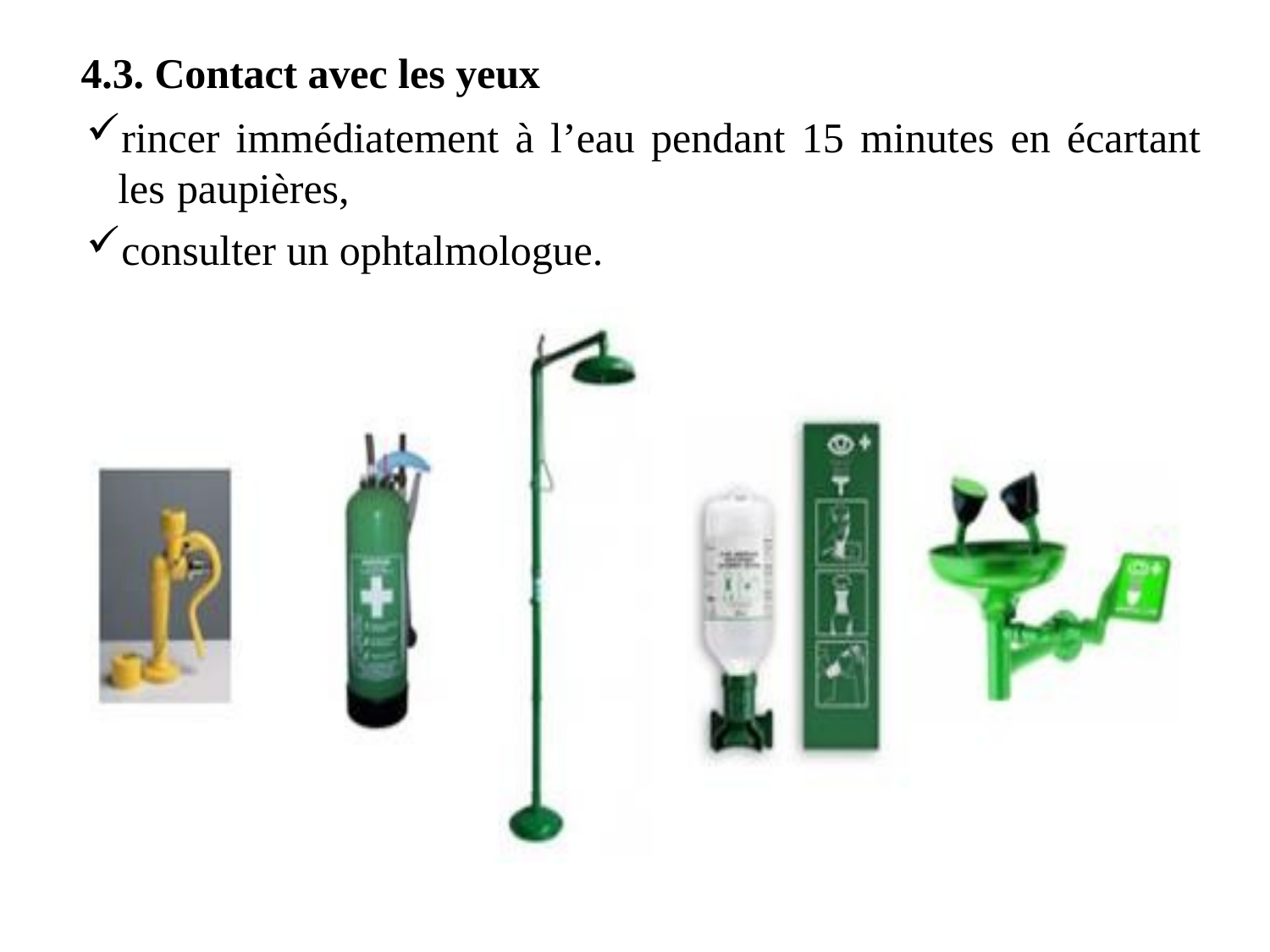

4.3. Contact avec les yeux
rincer immédiatement à l’eau pendant 15 minutes en écartant les paupières,
consulter un ophtalmologue.